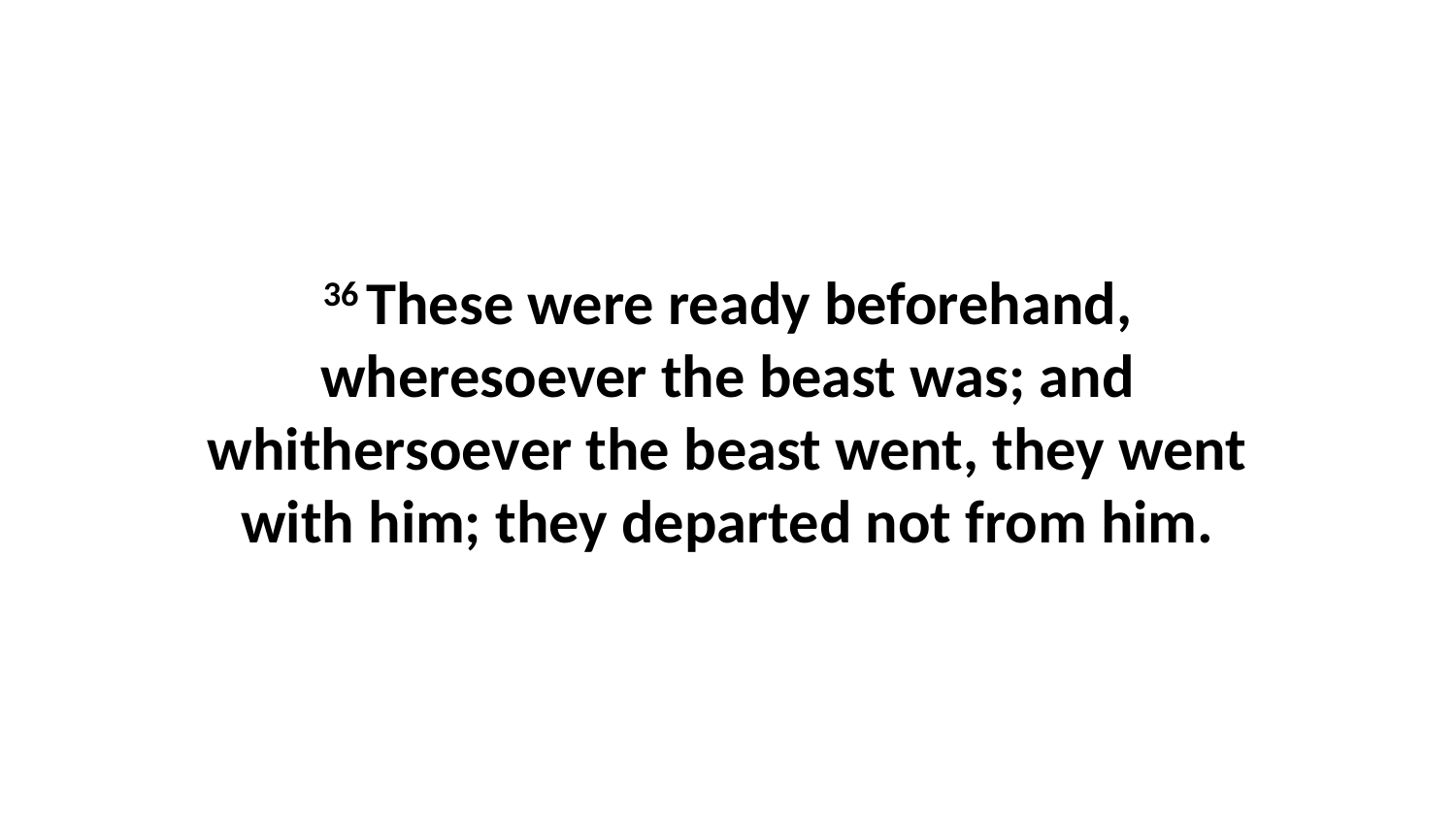

36 These were ready beforehand, wheresoever the beast was; and whithersoever the beast went, they went with him; they departed not from him.